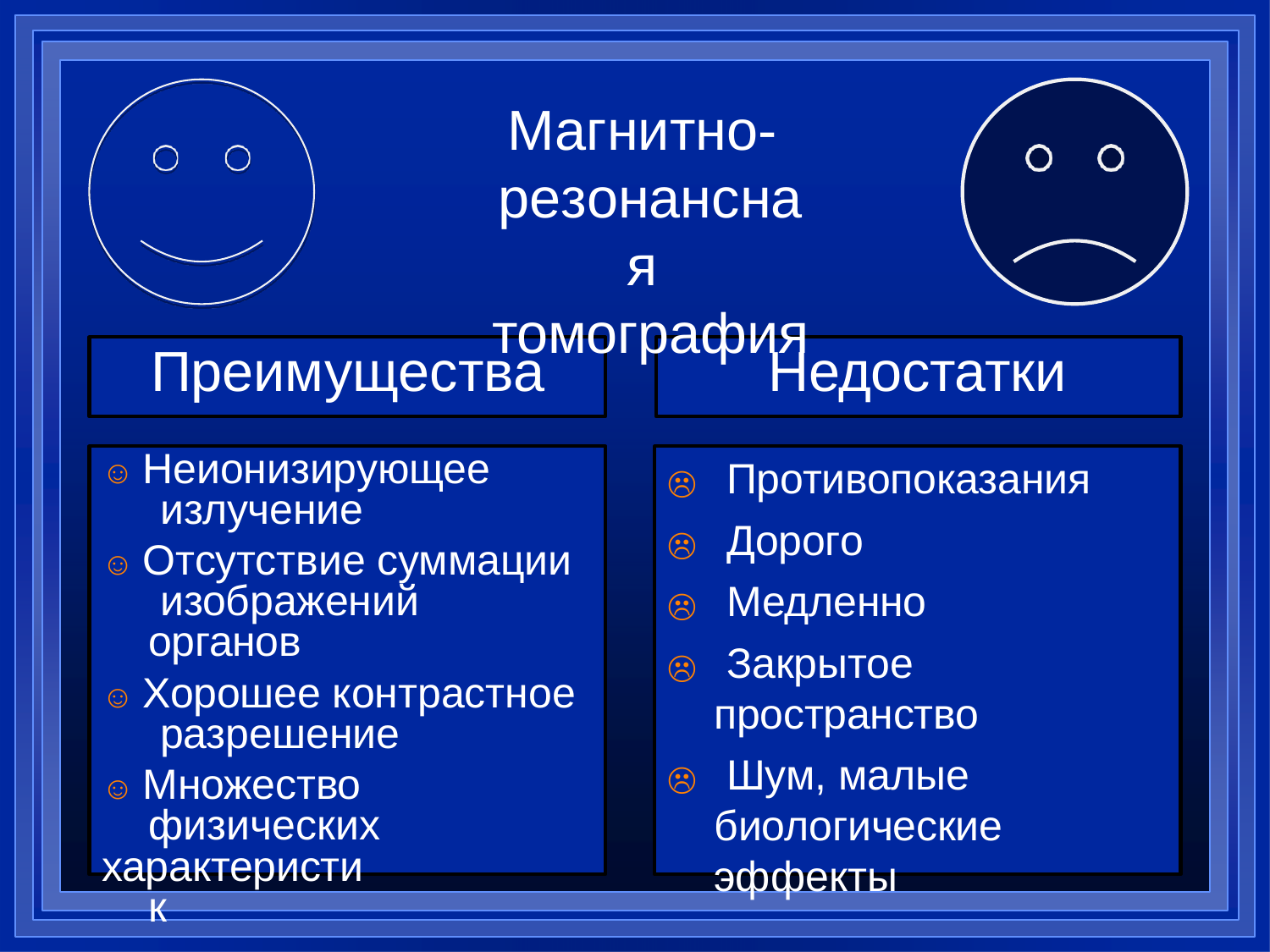

# Магнитно-  резонансная  томография

Преимущества
Недостатки

☺ Неионизирующее  излучение
☺ Отсутствие суммации  изображений органов
☺ Хорошее контрастное  разрешение
☺ Множество  физических
характеристик
☹	Противопоказания
☹	Дорого
☹	Медленно
☹	Закрытое
пространство
☹	Шум, малые
биологические
эффекты